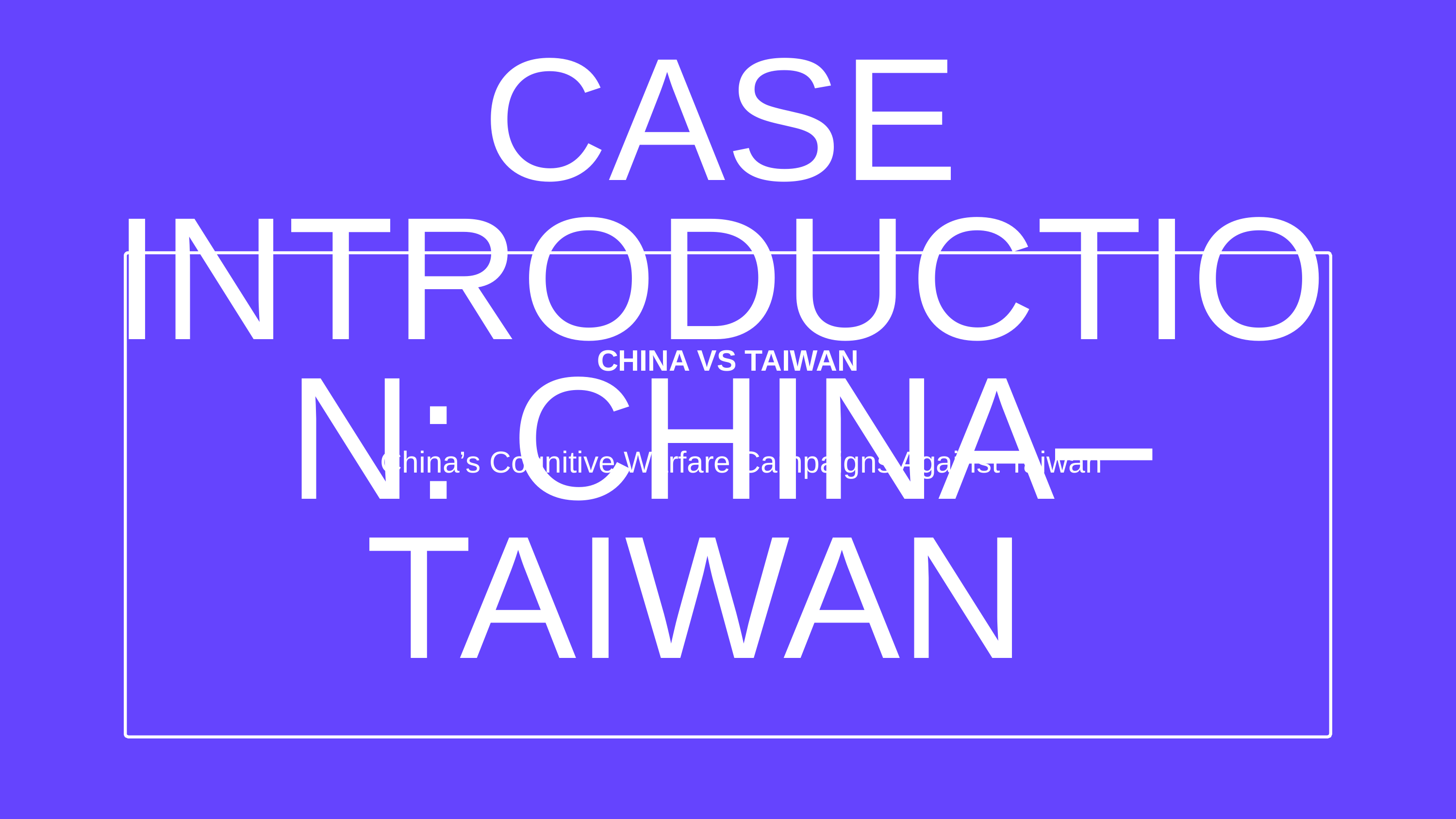

CASE INTRODUCTION: CHINA–TAIWAN

CHINA VS TAIWAN

China’s Cognitive Warfare Campaigns Against Taiwan